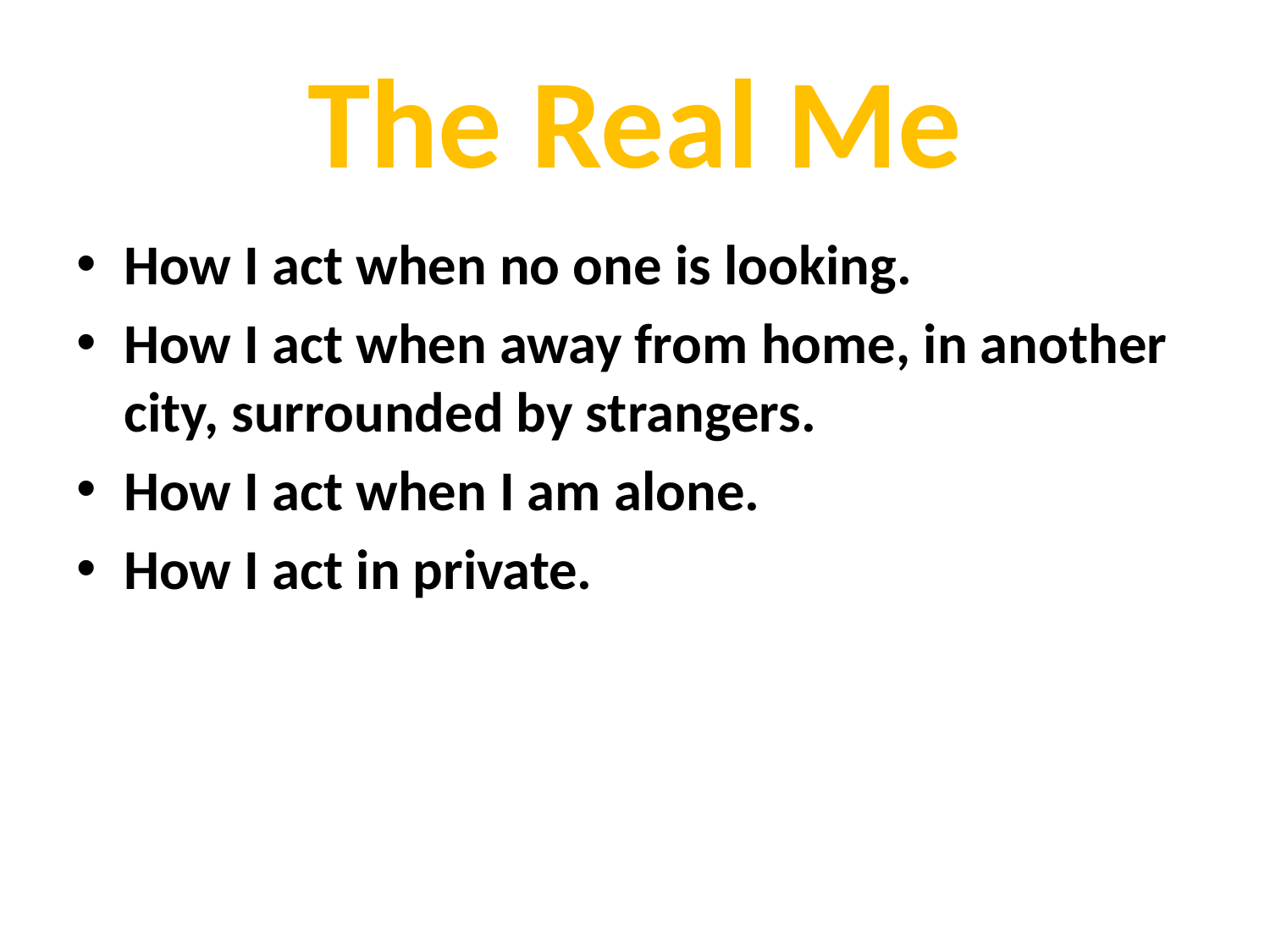

# The Real Me
How I act when no one is looking.
How I act when away from home, in another city, surrounded by strangers.
How I act when I am alone.
How I act in private.